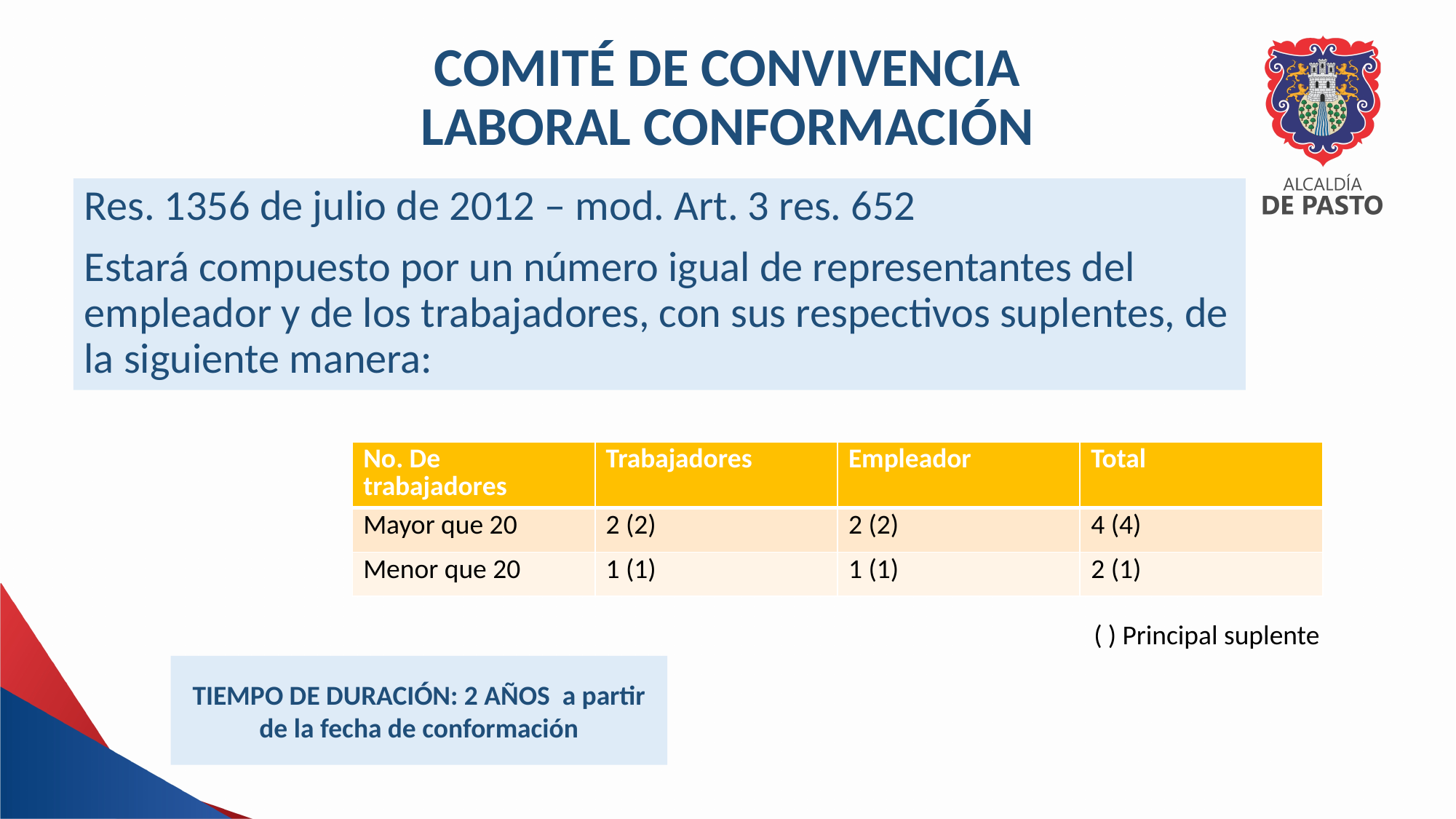

# COMITÉ DE CONVIVENCIA LABORAL CONFORMACIÓN
Res. 1356 de julio de 2012 – mod. Art. 3 res. 652
Estará compuesto por un número igual de representantes del empleador y de los trabajadores, con sus respectivos suplentes, de la siguiente manera:

| No. De trabajadores | Trabajadores | Empleador | Total |
| --- | --- | --- | --- |
| Mayor que 20 | 2 (2) | 2 (2) | 4 (4) |
| Menor que 20 | 1 (1) | 1 (1) | 2 (1) |
( ) Principal suplente
TIEMPO DE DURACIÓN: 2 AÑOS  a partir de la fecha de conformación